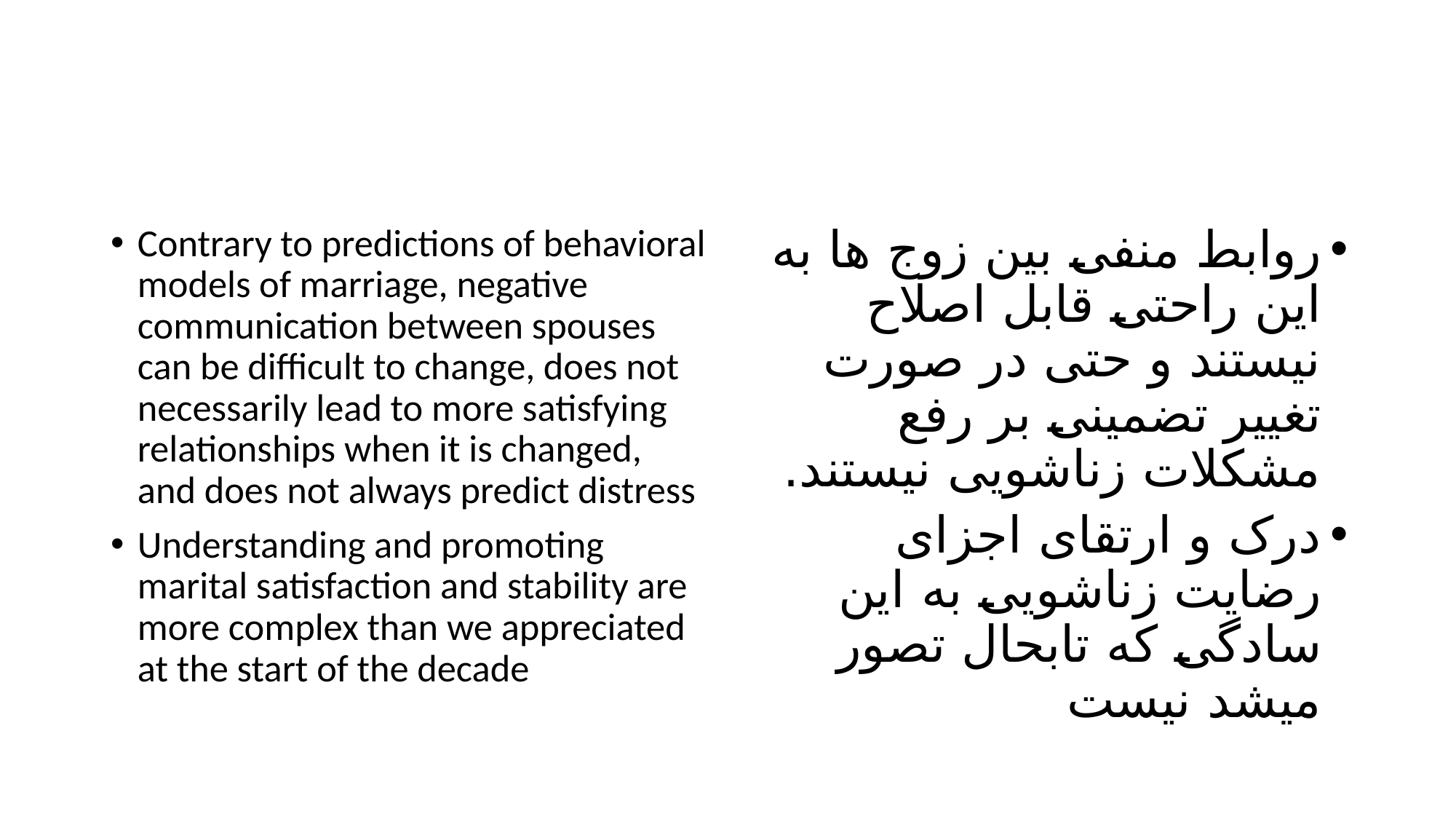

#
Contrary to predictions of behavioral models of marriage, negative communication between spouses can be difficult to change, does not necessarily lead to more satisfying relationships when it is changed, and does not always predict distress
Understanding and promoting marital satisfaction and stability are more complex than we appreciated at the start of the decade
روابط منفی بین زوج ها به این راحتی قابل اصلاح نیستند و حتی در صورت تغییر تضمینی بر رفع مشکلات زناشویی نیستند.
درک و ارتقای اجزای رضایت زناشویی به این سادگی که تابحال تصور میشد نیست